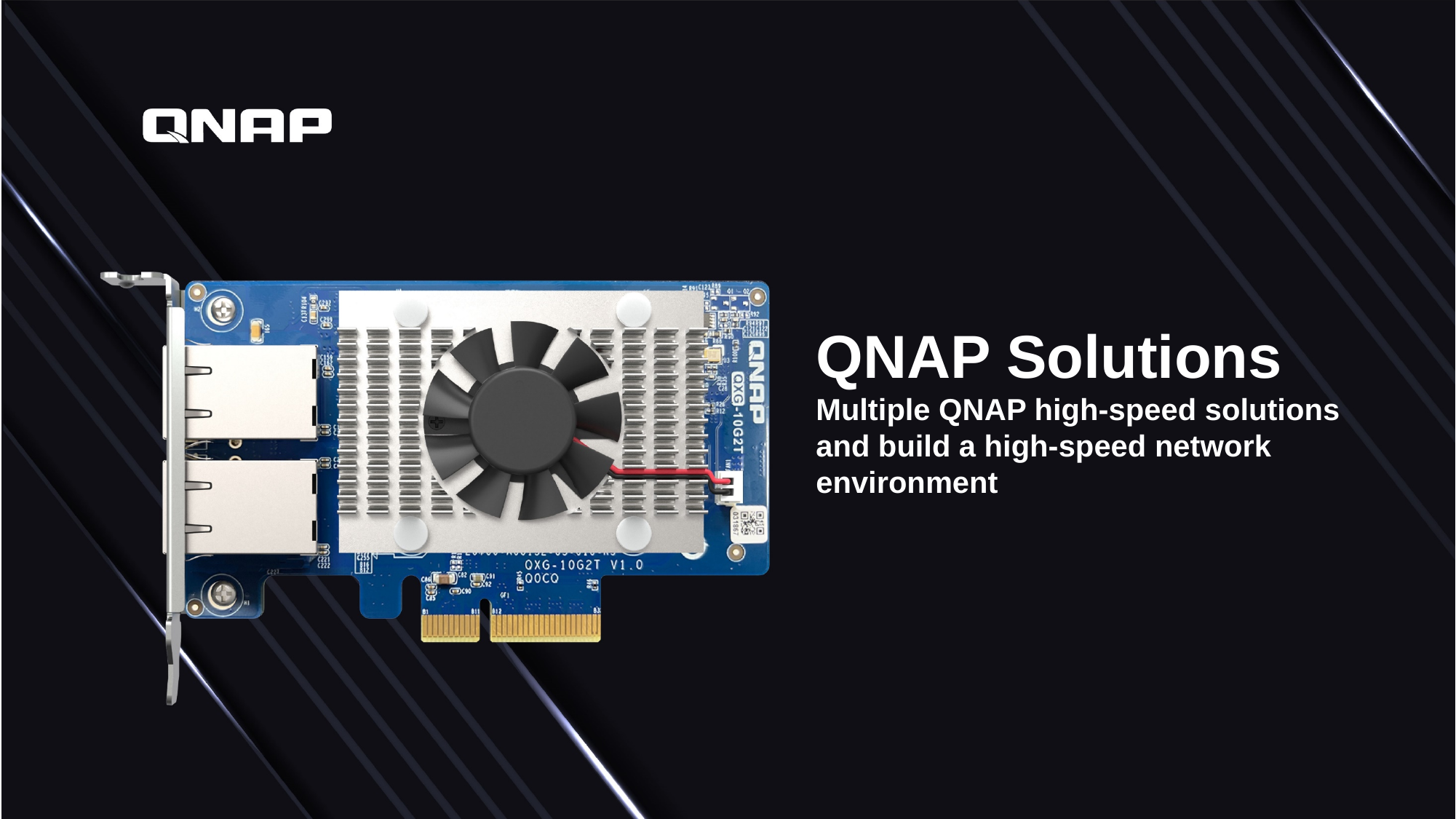

QNAP Solutions
Multiple QNAP high-speed solutions and build a high-speed network environment